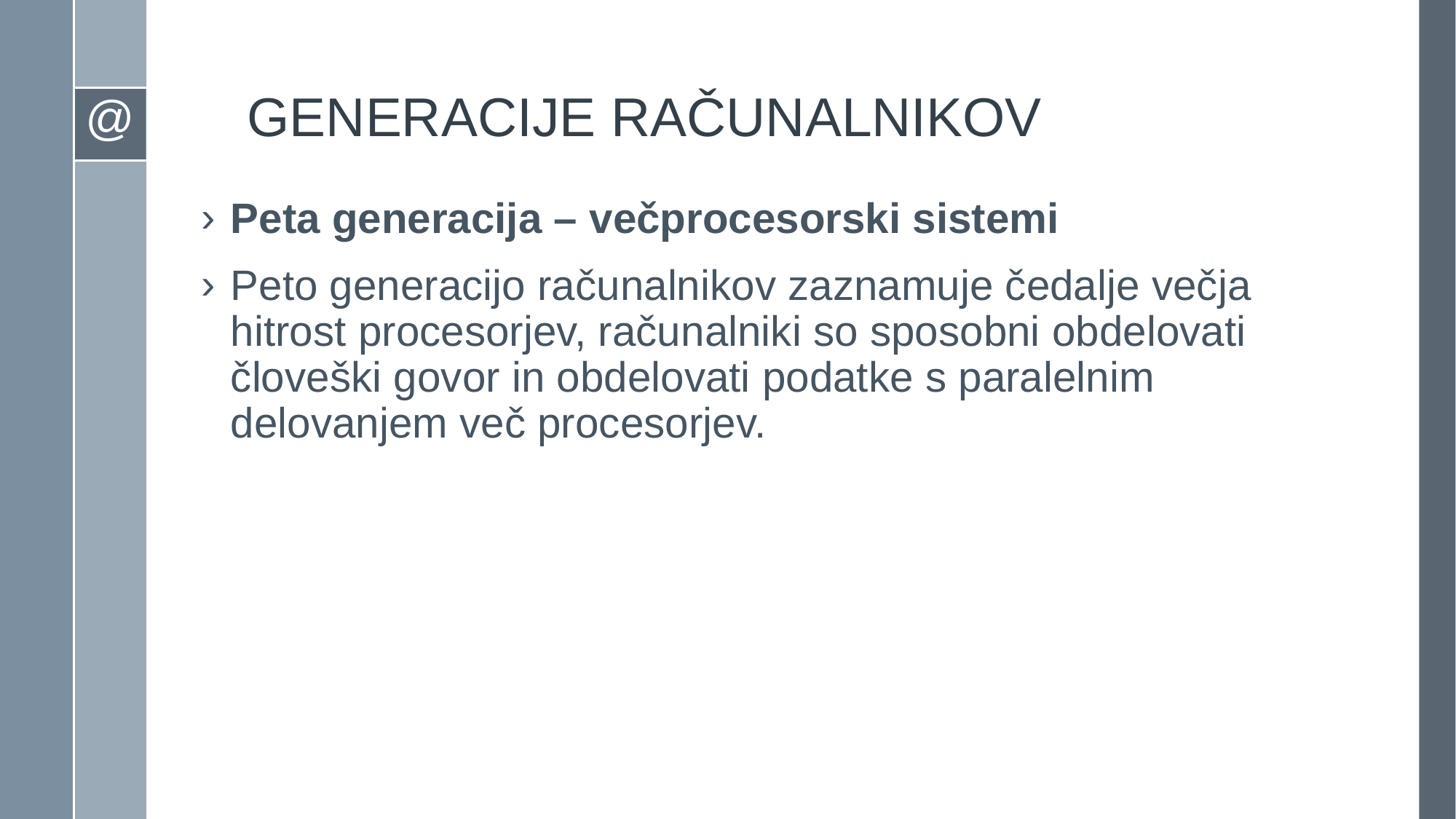

# GENERACIJE RAČUNALNIKOV
Peta generacija – večprocesorski sistemi
Peto generacijo računalnikov zaznamuje čedalje večja hitrost procesorjev, računalniki so sposobni obdelovati človeški govor in obdelovati podatke s paralelnim delovanjem več procesorjev.